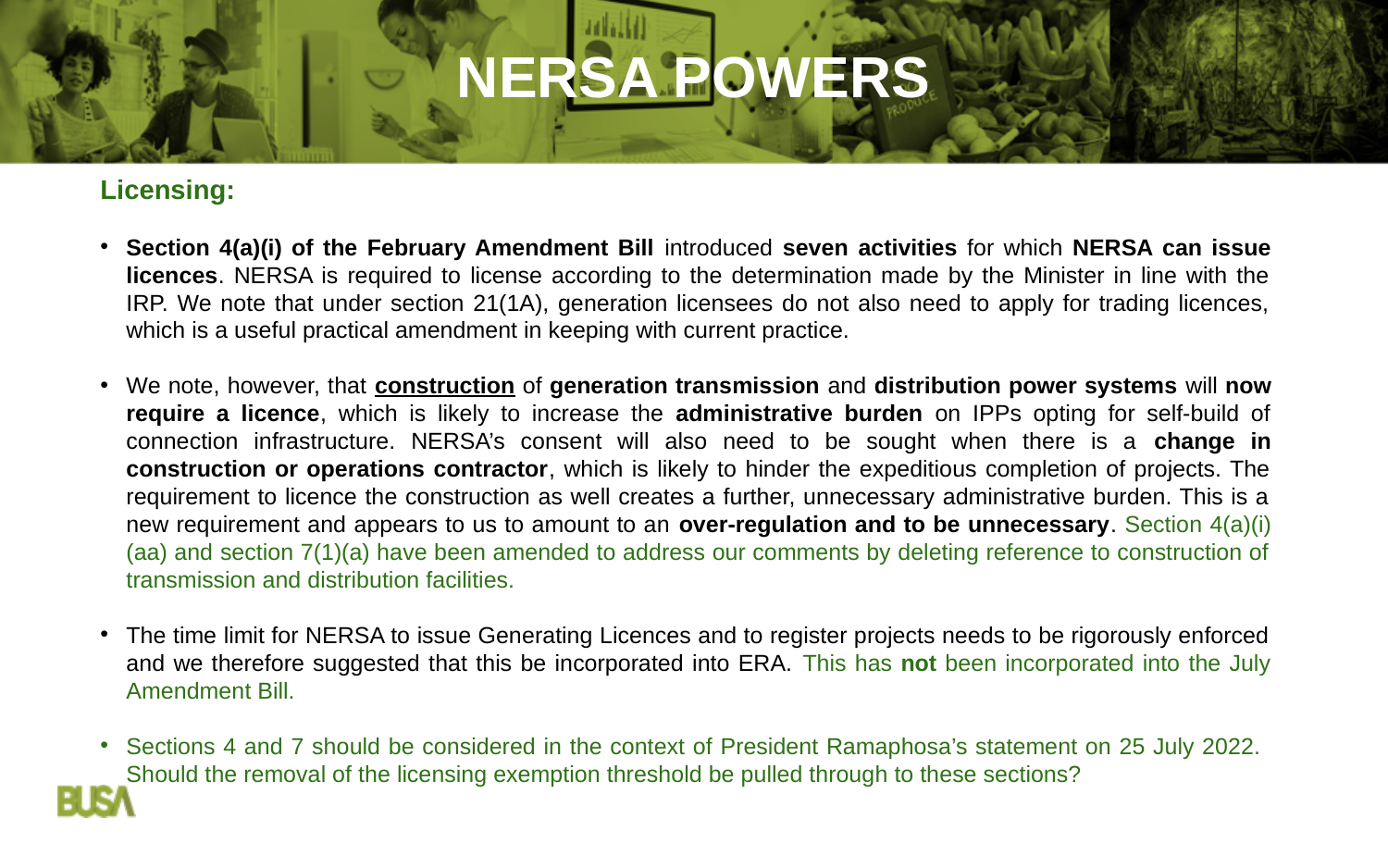

NERSA POWERS
Licensing:

Section 4(a)(i) of the February Amendment Bill introduced seven activities for which NERSA can issue licences. NERSA is required to license according to the determination made by the Minister in line with the IRP. We note that under section 21(1A), generation licensees do not also need to apply for trading licences, which is a useful practical amendment in keeping with current practice.

We note, however, that construction of generation transmission and distribution power systems will now require a licence, which is likely to increase the administrative burden on IPPs opting for self-build of connection infrastructure. NERSA’s consent will also need to be sought when there is a change in construction or operations contractor, which is likely to hinder the expeditious completion of projects. The requirement to licence the construction as well creates a further, unnecessary administrative burden. This is a new requirement and appears to us to amount to an over-regulation and to be unnecessary. Section 4(a)(i)(aa) and section 7(1)(a) have been amended to address our comments by deleting reference to construction of transmission and distribution facilities.

The time limit for NERSA to issue Generating Licences and to register projects needs to be rigorously enforced and we therefore suggested that this be incorporated into ERA. This has not been incorporated into the July Amendment Bill.

Sections 4 and 7 should be considered in the context of President Ramaphosa’s statement on 25 July 2022.  Should the removal of the licensing exemption threshold be pulled through to these sections?